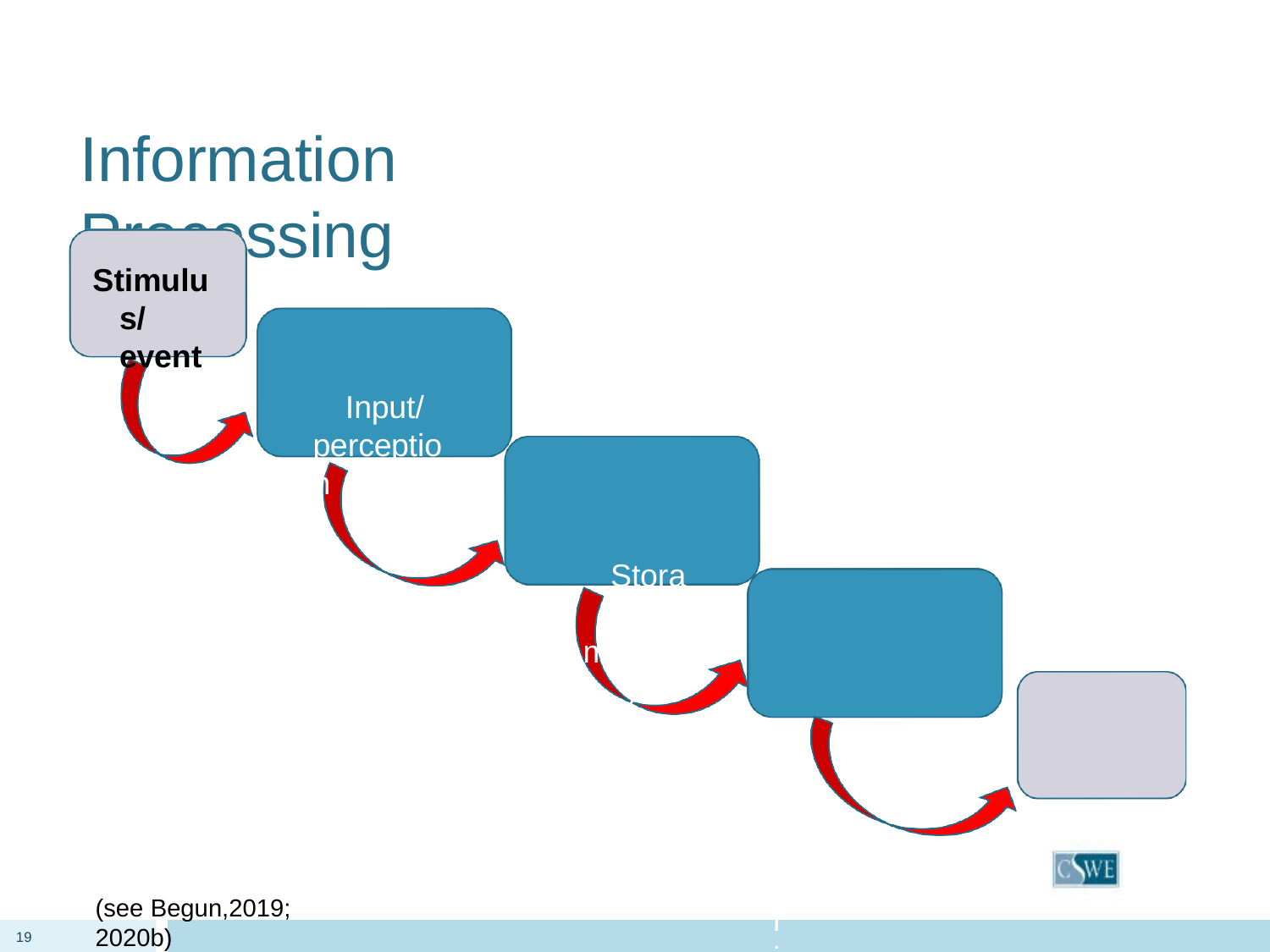

Information Processing

Stimulus/ event
Input/ perception

Storage/ memory

Retrieval/ recall

Output/ Behavior
(see Begun,2019;  2020b)
19